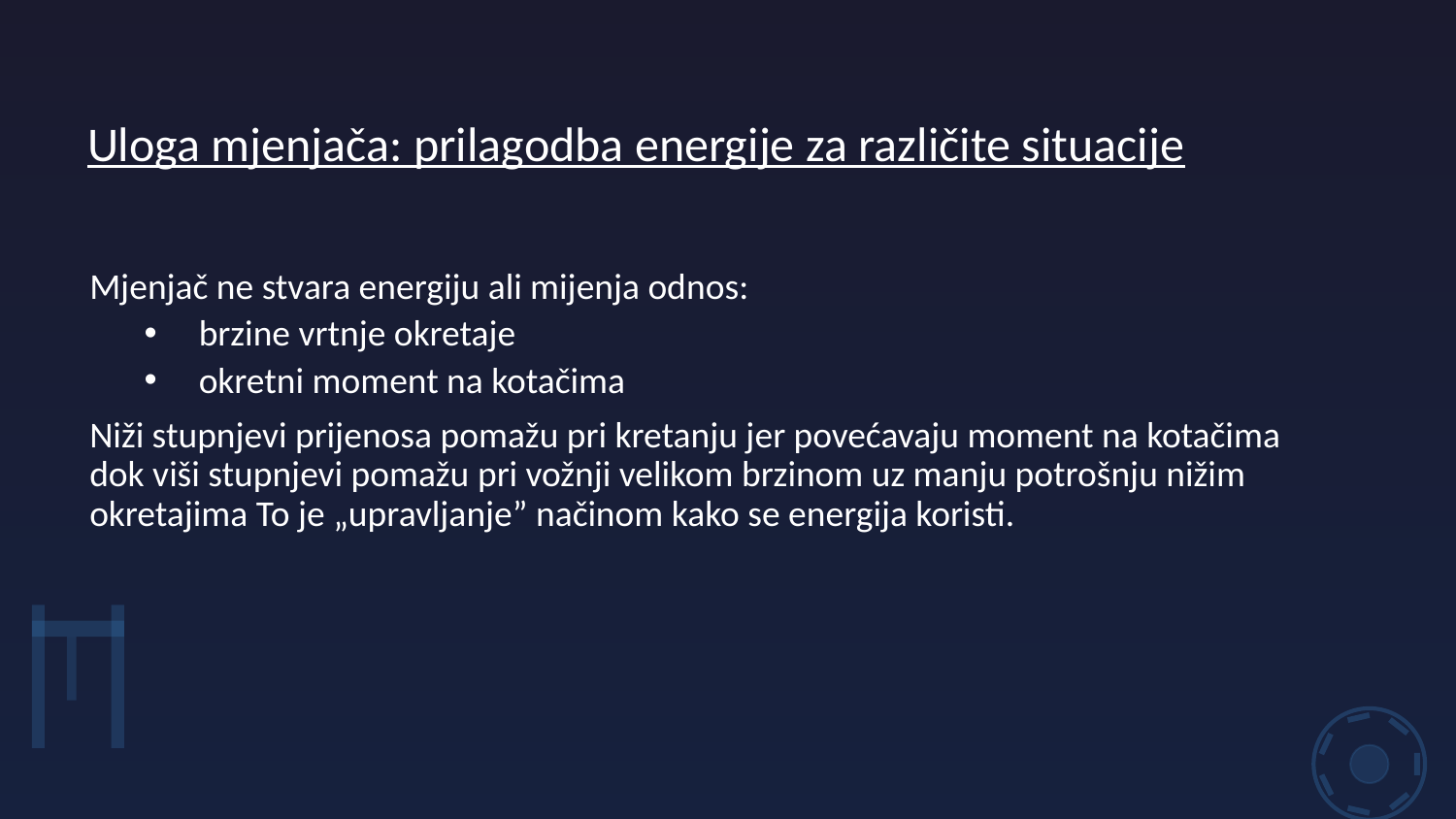

Uloga mjenjača: prilagodba energije za različite situacije
Mjenjač ne stvara energiju ali mijenja odnos:
brzine vrtnje okretaje
okretni moment na kotačima
Niži stupnjevi prijenosa pomažu pri kretanju jer povećavaju moment na kotačima dok viši stupnjevi pomažu pri vožnji velikom brzinom uz manju potrošnju nižim okretajima To je „upravljanje” načinom kako se energija koristi.